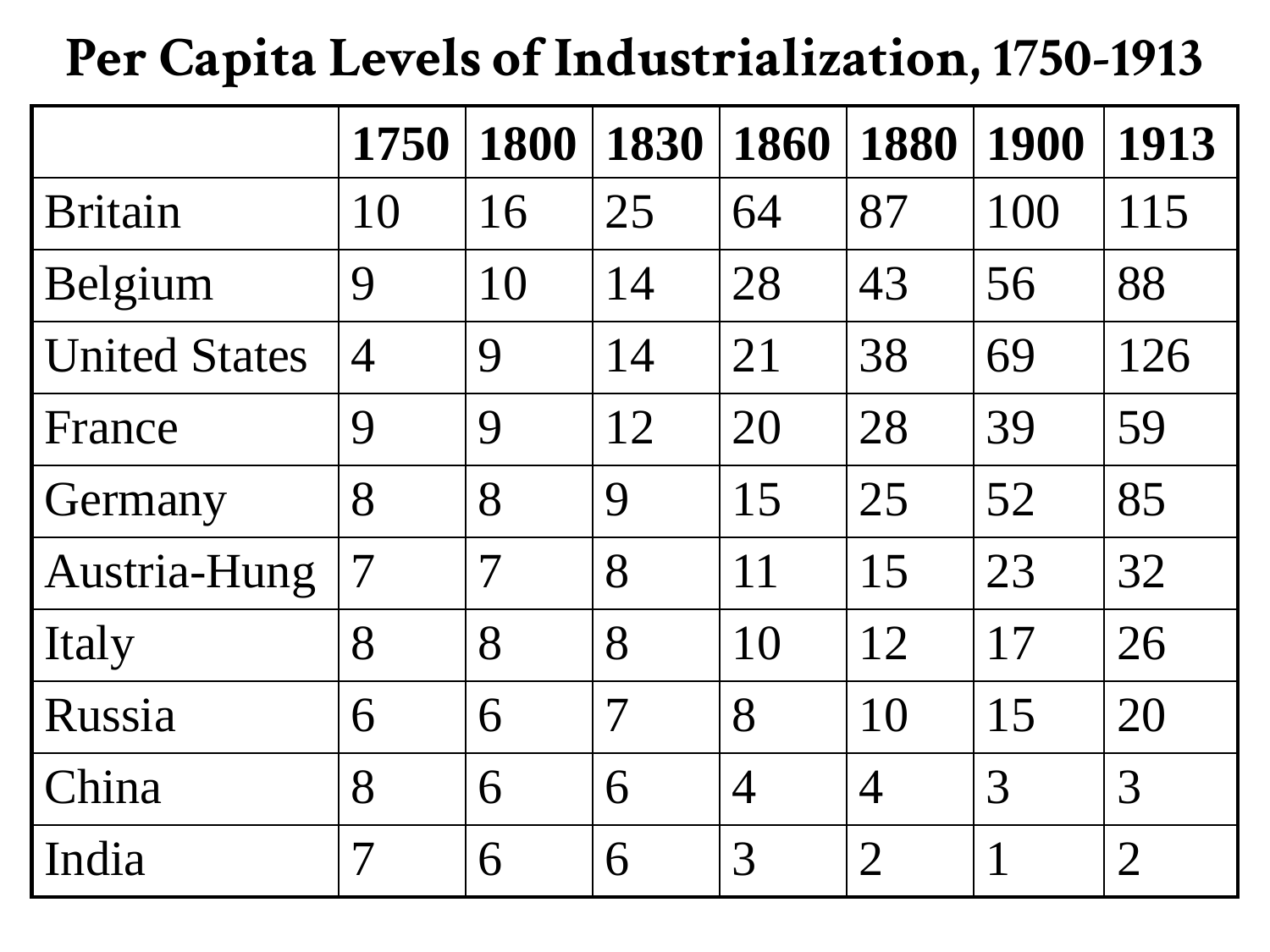

# Per Capita Levels of Industrialization, 1750-1913
|  | 1750 | 1800 | 1830 | 1860 | 1880 | 1900 | 1913 |
| --- | --- | --- | --- | --- | --- | --- | --- |
| Britain | 10 | 16 | 25 | 64 | 87 | 100 | 115 |
| Belgium | 9 | 10 | 14 | 28 | 43 | 56 | 88 |
| United States | 4 | 9 | 14 | 21 | 38 | 69 | 126 |
| France | 9 | 9 | 12 | 20 | 28 | 39 | 59 |
| Germany | 8 | 8 | 9 | 15 | 25 | 52 | 85 |
| Austria-Hung | 7 | 7 | 8 | 11 | 15 | 23 | 32 |
| Italy | 8 | 8 | 8 | 10 | 12 | 17 | 26 |
| Russia | 6 | 6 | 7 | 8 | 10 | 15 | 20 |
| China | 8 | 6 | 6 | 4 | 4 | 3 | 3 |
| India | 7 | 6 | 6 | 3 | 2 | 1 | 2 |